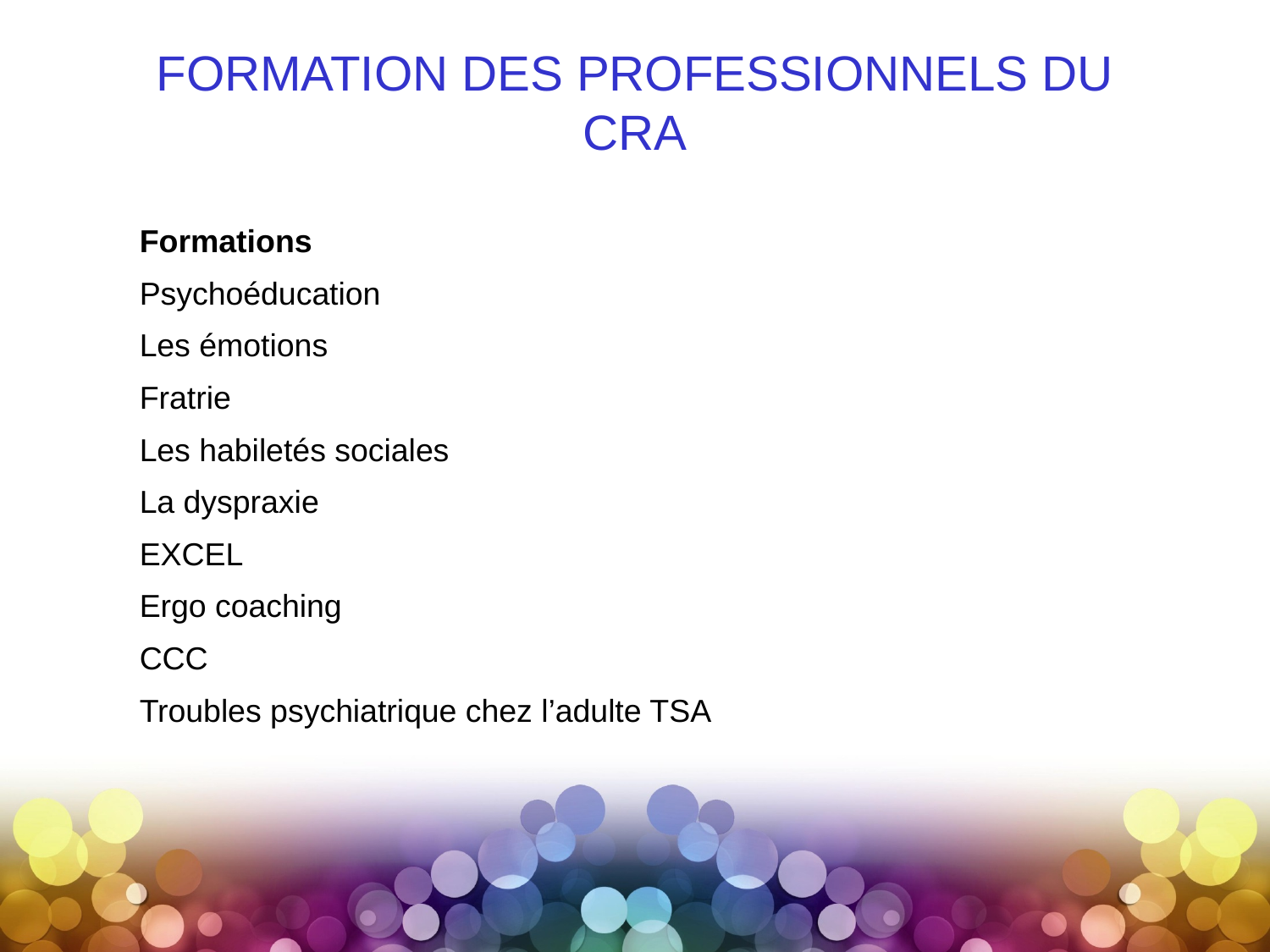

FORMATION DES PROFESSIONNELS DU CRA

Formations
Psychoéducation
Les émotions
Fratrie
Les habiletés sociales
La dyspraxie
EXCEL
Ergo coaching
CCC
Troubles psychiatrique chez l’adulte TSA